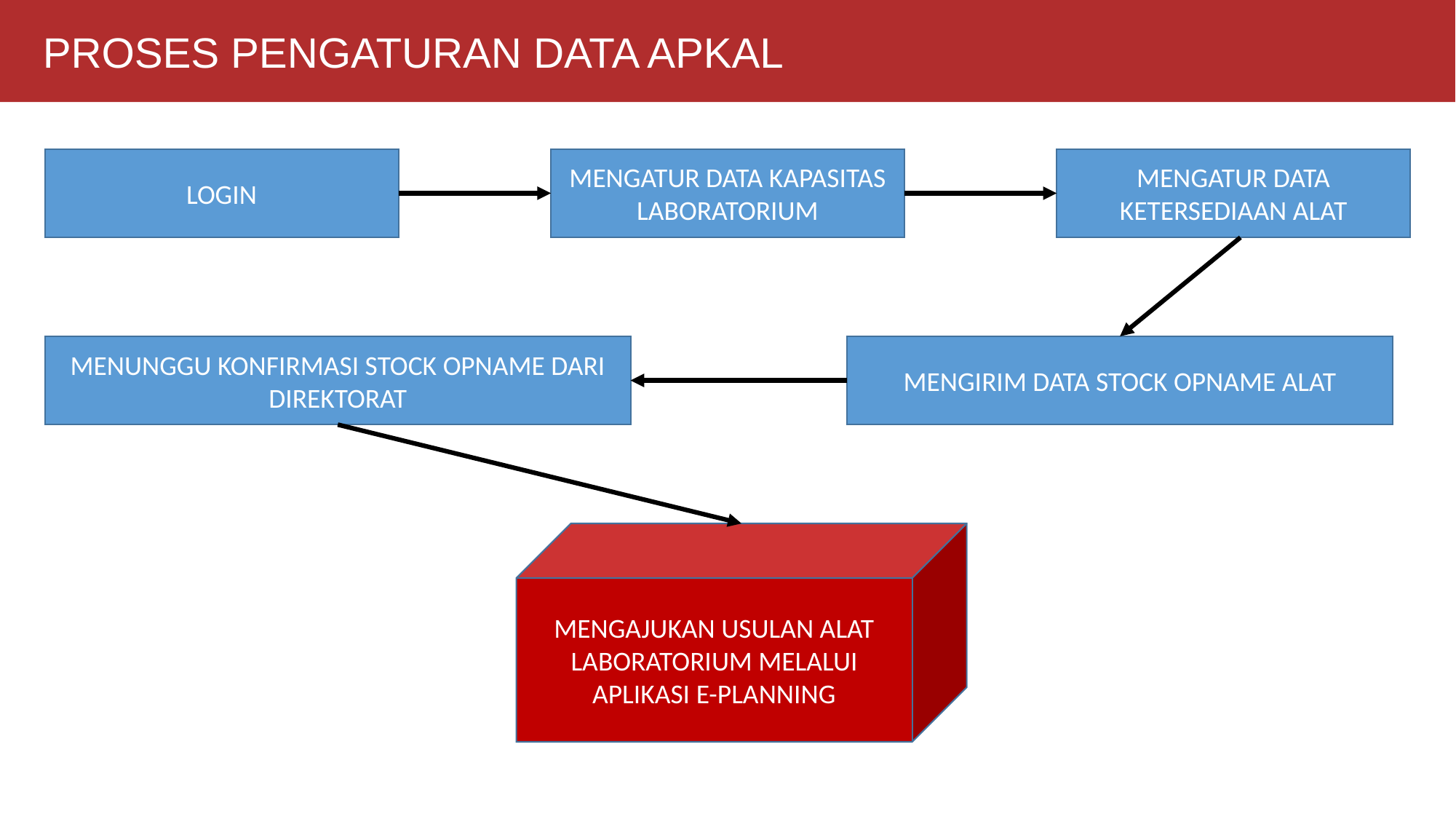

PROSES PENGATURAN DATA APKAL
LOGIN
MENGATUR DATA KAPASITAS LABORATORIUM
MENGATUR DATA KETERSEDIAAN ALAT
MENUNGGU KONFIRMASI STOCK OPNAME DARI DIREKTORAT
MENGIRIM DATA STOCK OPNAME ALAT
MENGAJUKAN USULAN ALAT LABORATORIUM MELALUI APLIKASI E-PLANNING